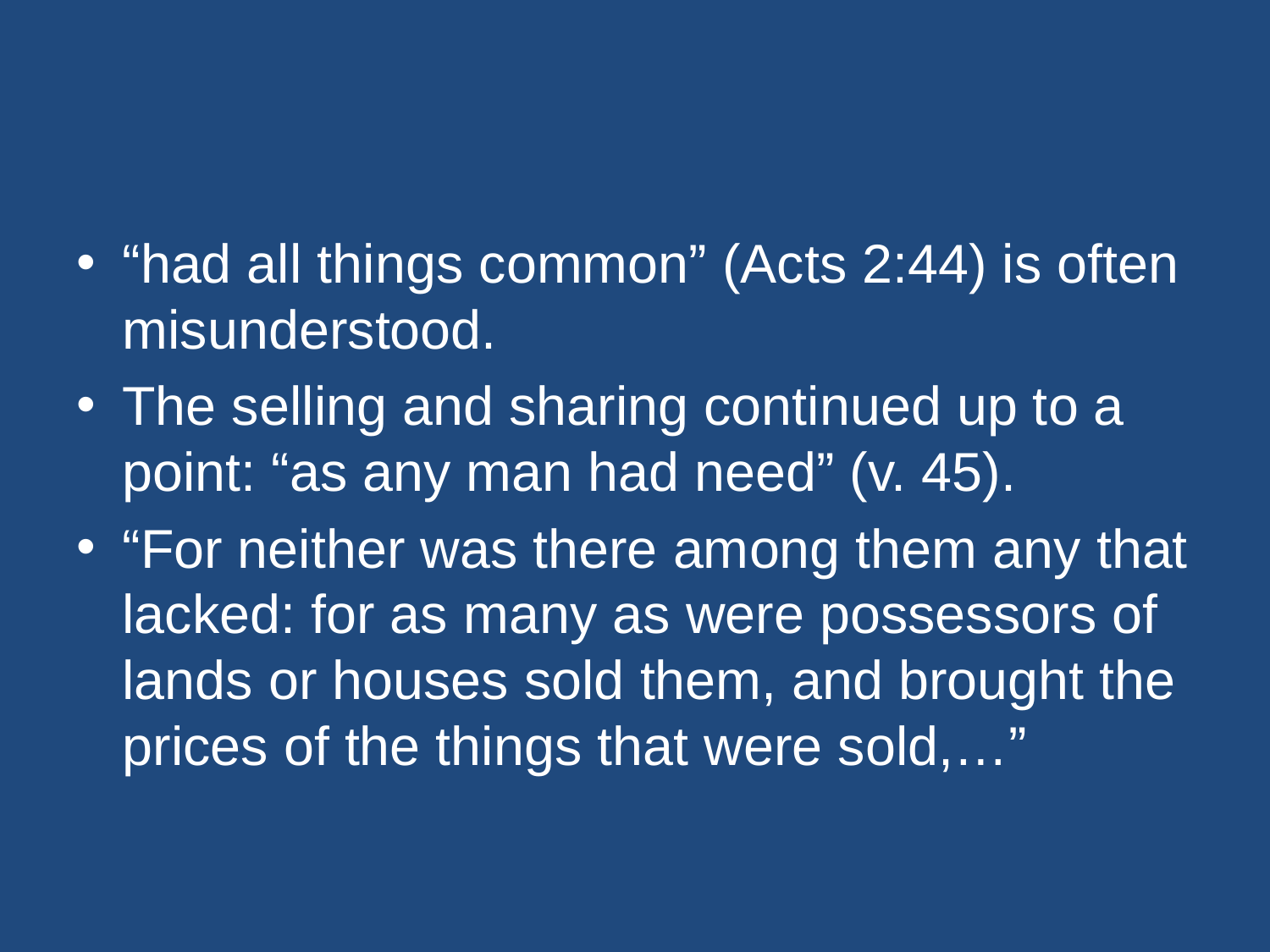

#
“had all things common” (Acts 2:44) is often misunderstood.
The selling and sharing continued up to a  point: “as any man had need” (v. 45).
“For neither was there among them any that lacked: for as many as were possessors of lands or houses sold them, and brought the prices of the things that were sold,…”